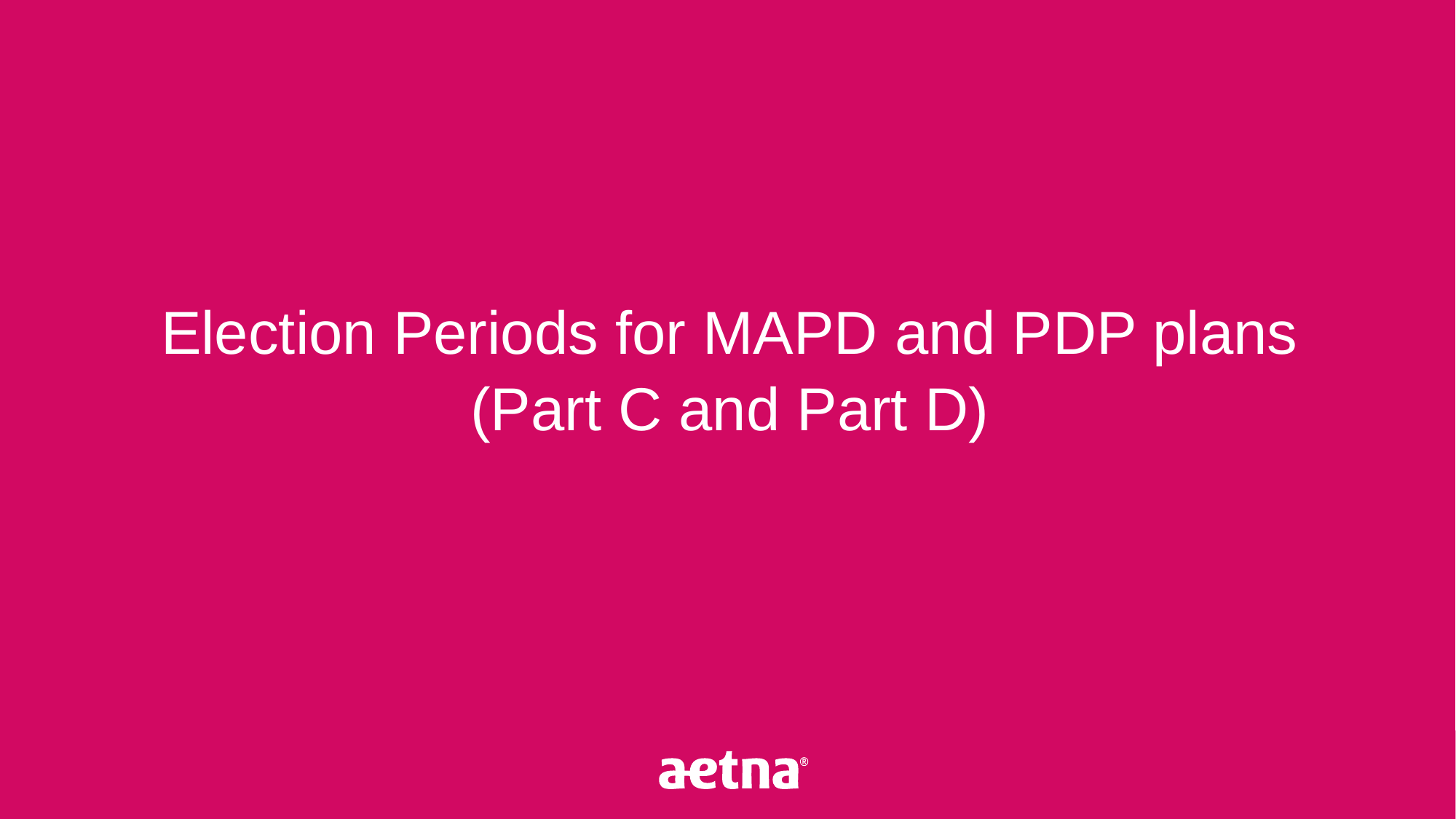

Election Periods for MAPD and PDP plans
(Part C and Part D)